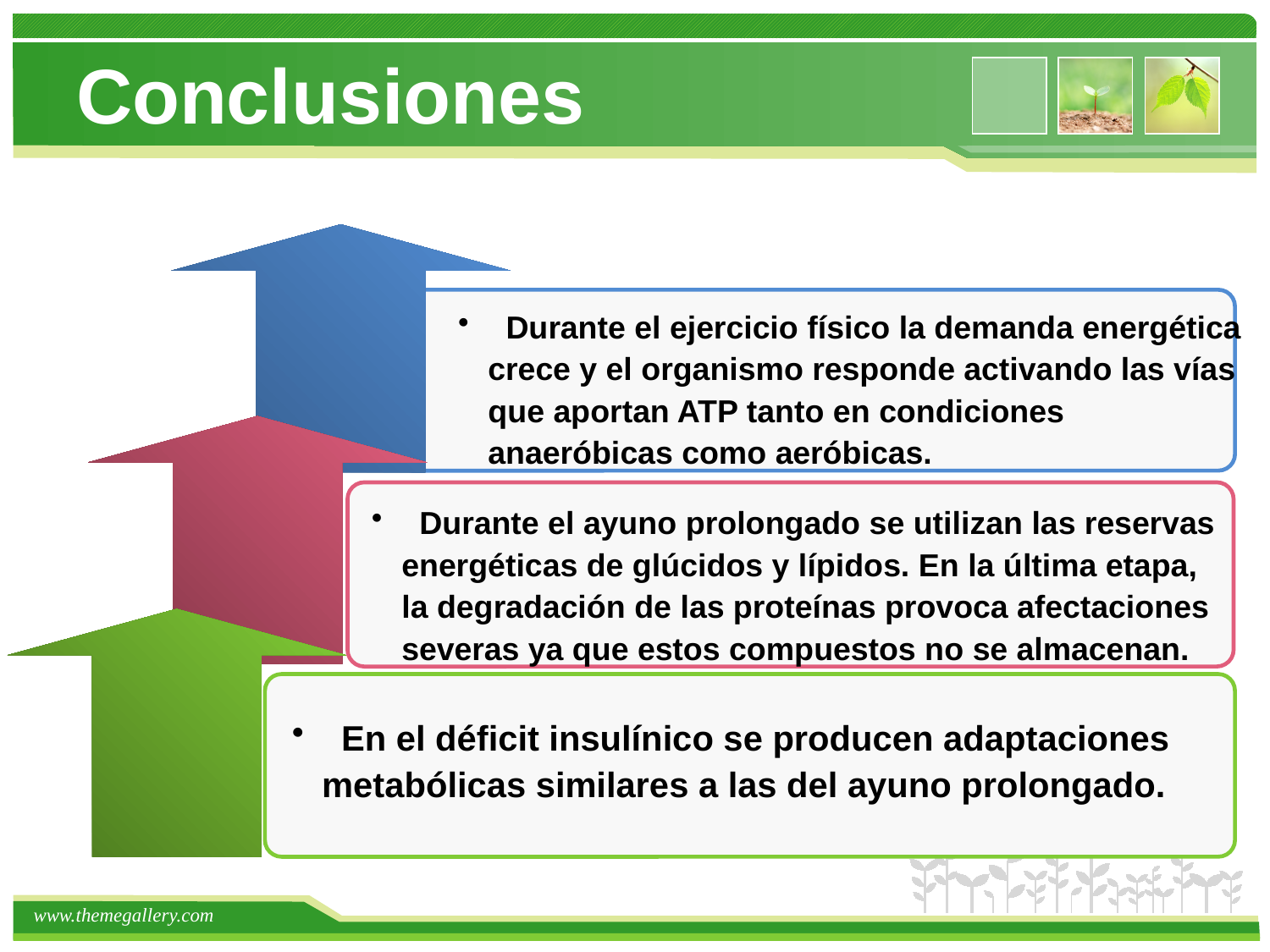

# Conclusiones

  Durante el ejercicio físico la demanda energética crece y el organismo responde activando las vías que aportan ATP tanto en condiciones anaeróbicas como aeróbicas.

  Durante el ayuno prolongado se utilizan las reservas energéticas de glúcidos y lípidos. En la última etapa, la degradación de las proteínas provoca afectaciones severas ya que estos compuestos no se almacenan.

  En el déficit insulínico se producen adaptaciones metabólicas similares a las del ayuno prolongado.